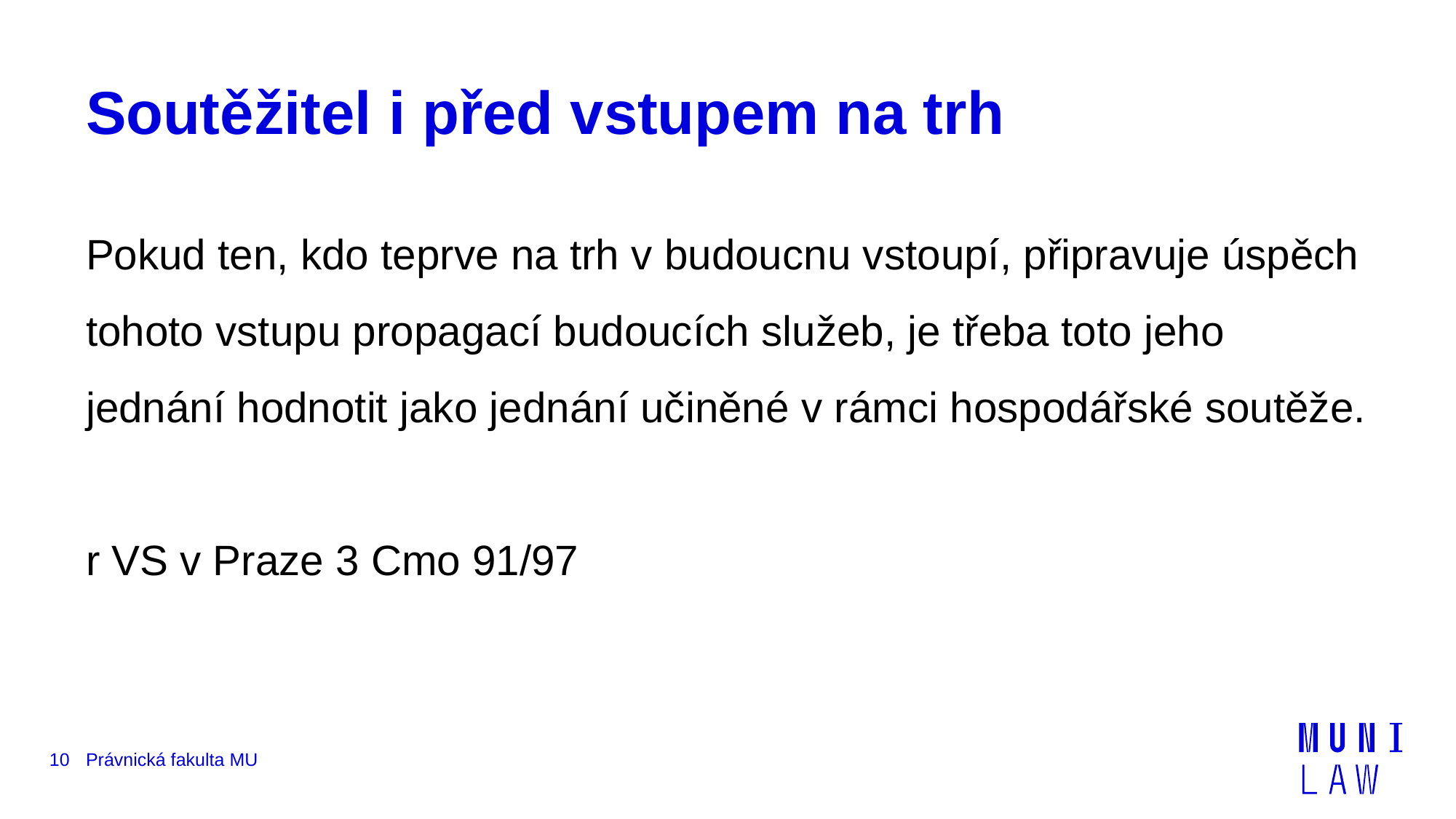

# Soutěžitel i před vstupem na trh
Pokud ten, kdo teprve na trh v budoucnu vstoupí, připravuje úspěch tohoto vstupu propagací budoucích služeb, je třeba toto jeho jednání hodnotit jako jednání učiněné v rámci hospodářské soutěže.

r VS v Praze 3 Cmo 91/97

10
Právnická fakulta MU